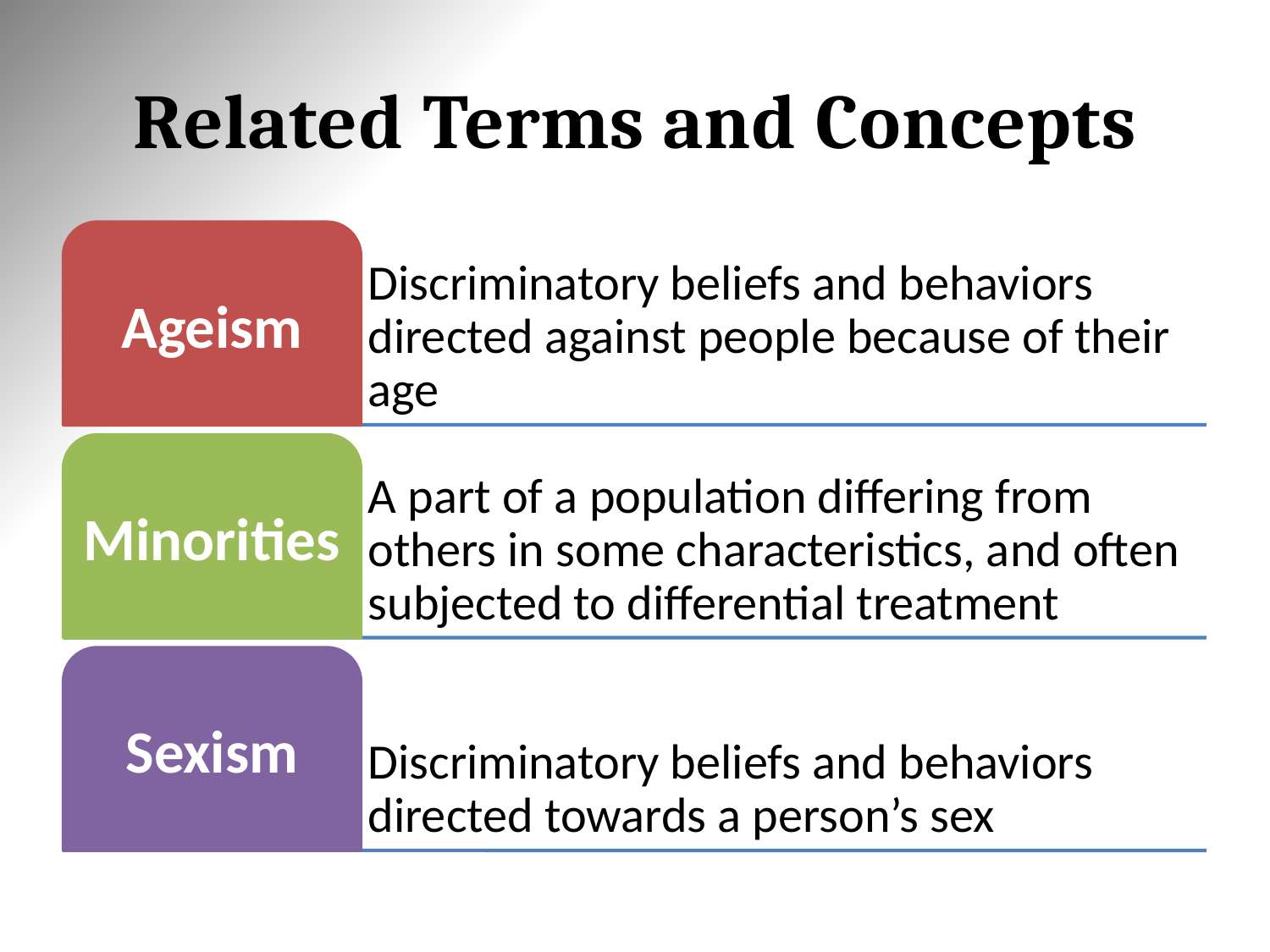

# Related Terms and Concepts
Discriminatory beliefs and behaviors directed against people because of their age
Ageism
A part of a population differing from others in some characteristics, and often subjected to differential treatment
Minorities
Discriminatory beliefs and behaviors directed towards a person’s sex
Sexism